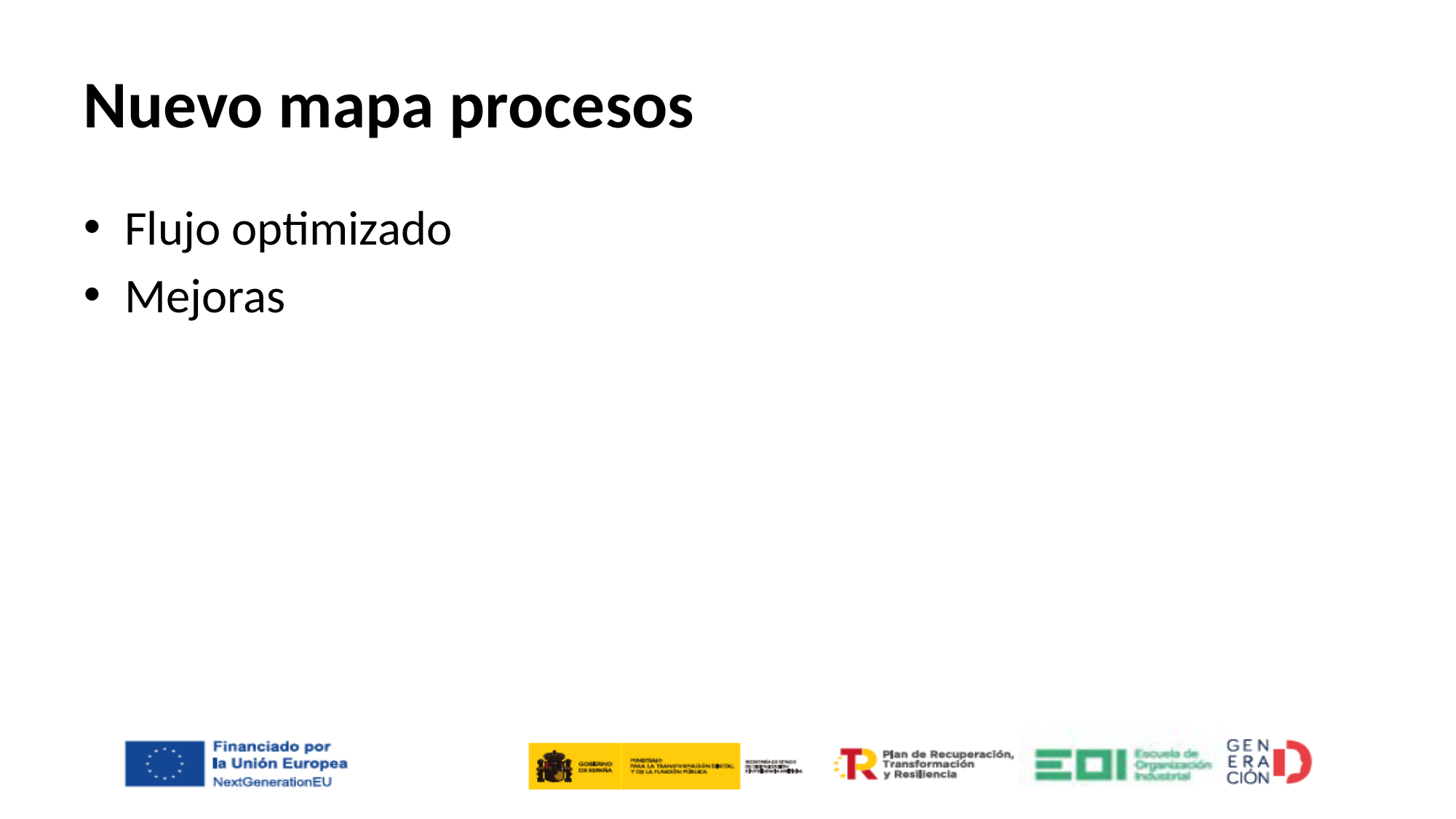

# Nuevo mapa procesos
Flujo optimizado
Mejoras